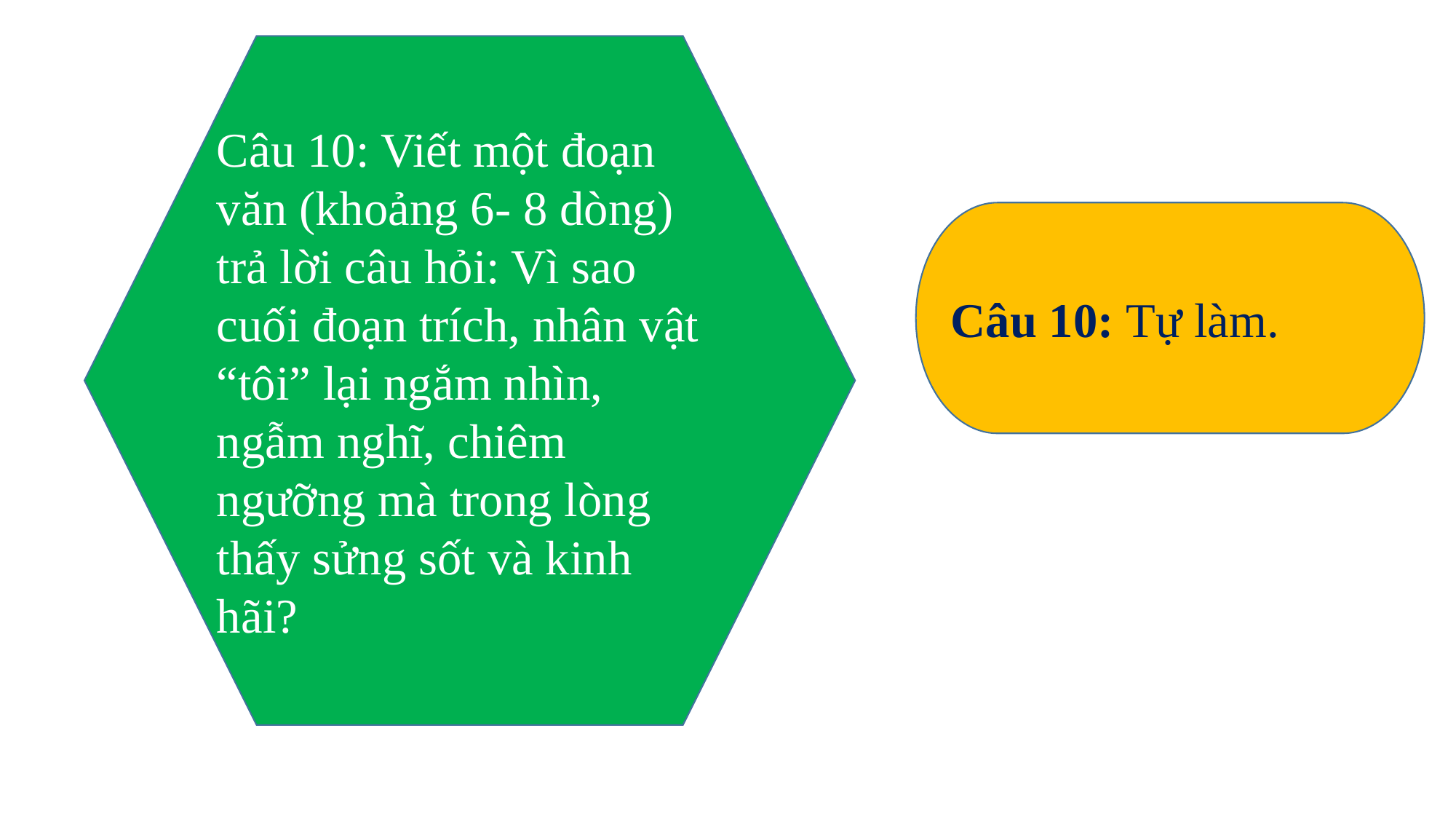

Câu 10: Viết một đoạn văn (khoảng 6- 8 dòng) trả lời câu hỏi: Vì sao cuối đoạn trích, nhân vật “tôi” lại ngắm nhìn, ngẫm nghĩ, chiêm ngưỡng mà trong lòng thấy sửng sốt và kinh hãi?
Câu 10: Tự làm.